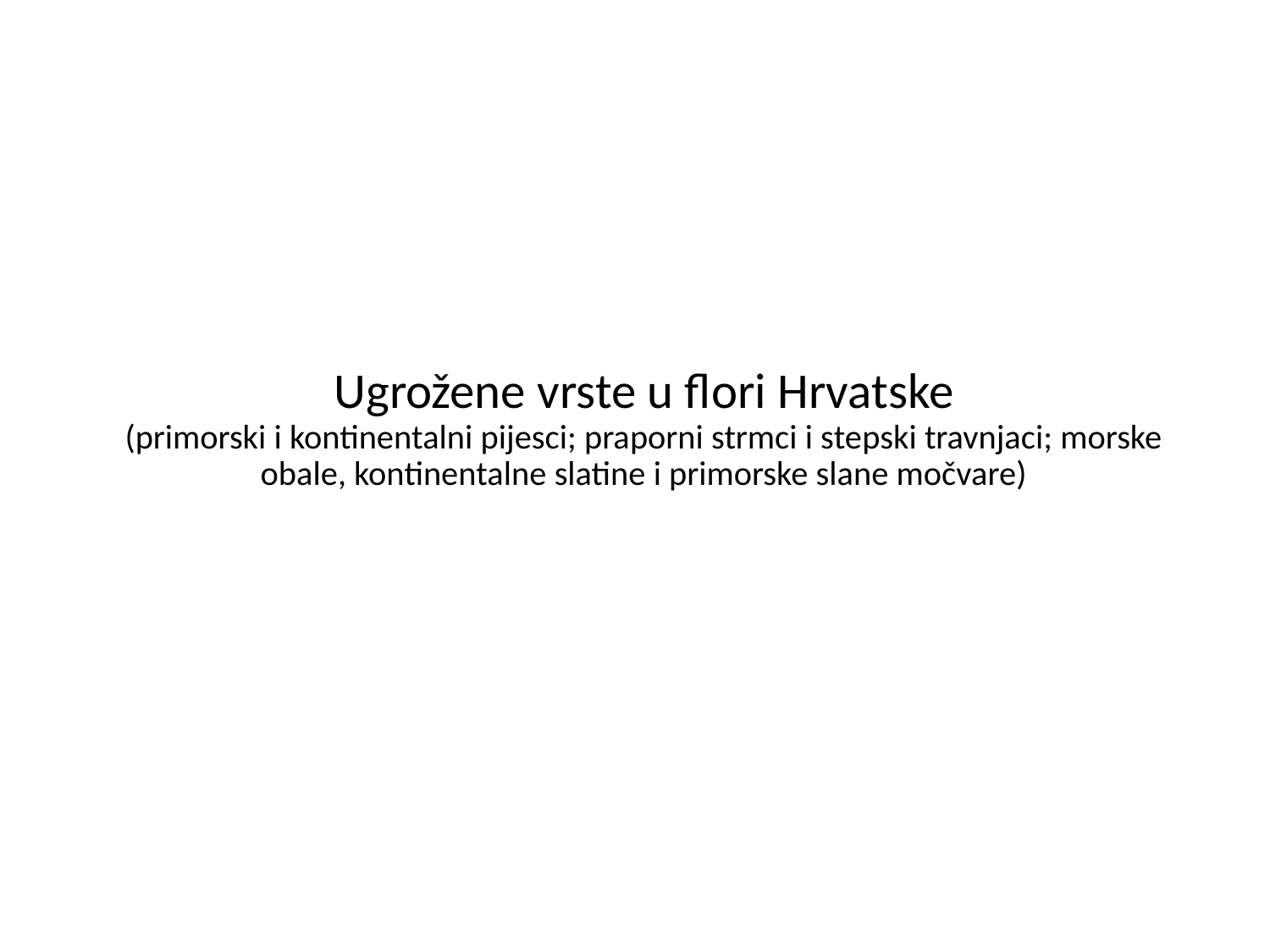

# Ugrožene vrste u flori Hrvatske (primorski i kontinentalni pijesci; praporni strmci i stepski travnjaci; morske obale, kontinentalne slatine i primorske slane močvare)